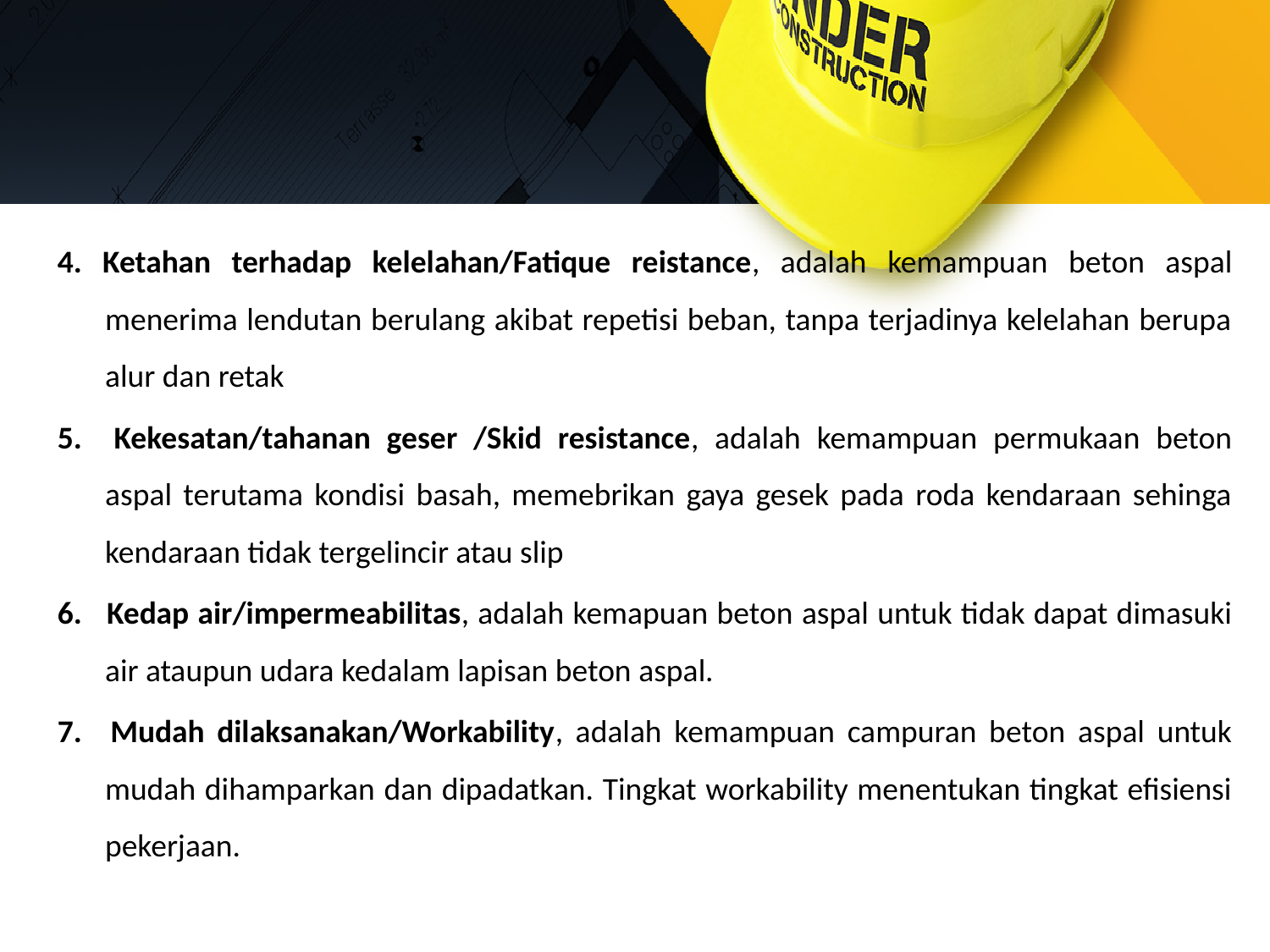

4. Ketahan terhadap kelelahan/Fatique reistance, adalah kemampuan beton aspal menerima lendutan berulang akibat repetisi beban, tanpa terjadinya kelelahan berupa alur dan retak
5. 	Kekesatan/tahanan geser /Skid resistance, adalah kemampuan permukaan beton aspal terutama kondisi basah, memebrikan gaya gesek pada roda kendaraan sehinga kendaraan tidak tergelincir atau slip
6. 	Kedap air/impermeabilitas, adalah kemapuan beton aspal untuk tidak dapat dimasuki air ataupun udara kedalam lapisan beton aspal.
7. 	Mudah dilaksanakan/Workability, adalah kemampuan campuran beton aspal untuk mudah dihamparkan dan dipadatkan. Tingkat workability menentukan tingkat efisiensi pekerjaan.